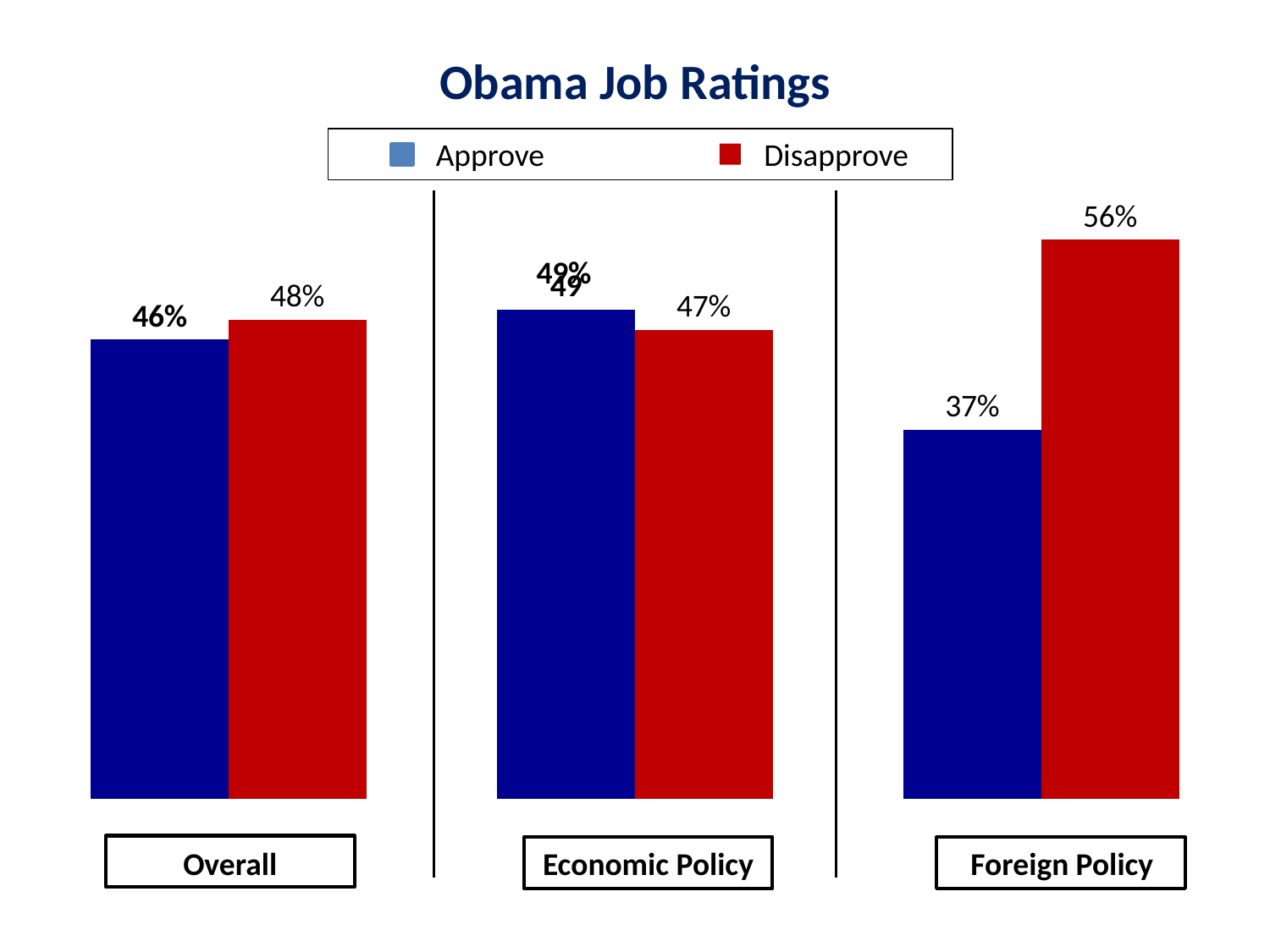

Obama Job Ratings

Approve
Disapprove

### Chart

| Category | Democrat | Republican |
|---|---|---|
| 34608 | 46.0 | 48.0 |
| 38991 | 49.0 | 47.0 |
| 41913 | 37.0 | 56.0 |
Overall
Economic Policy

Foreign Policy
5